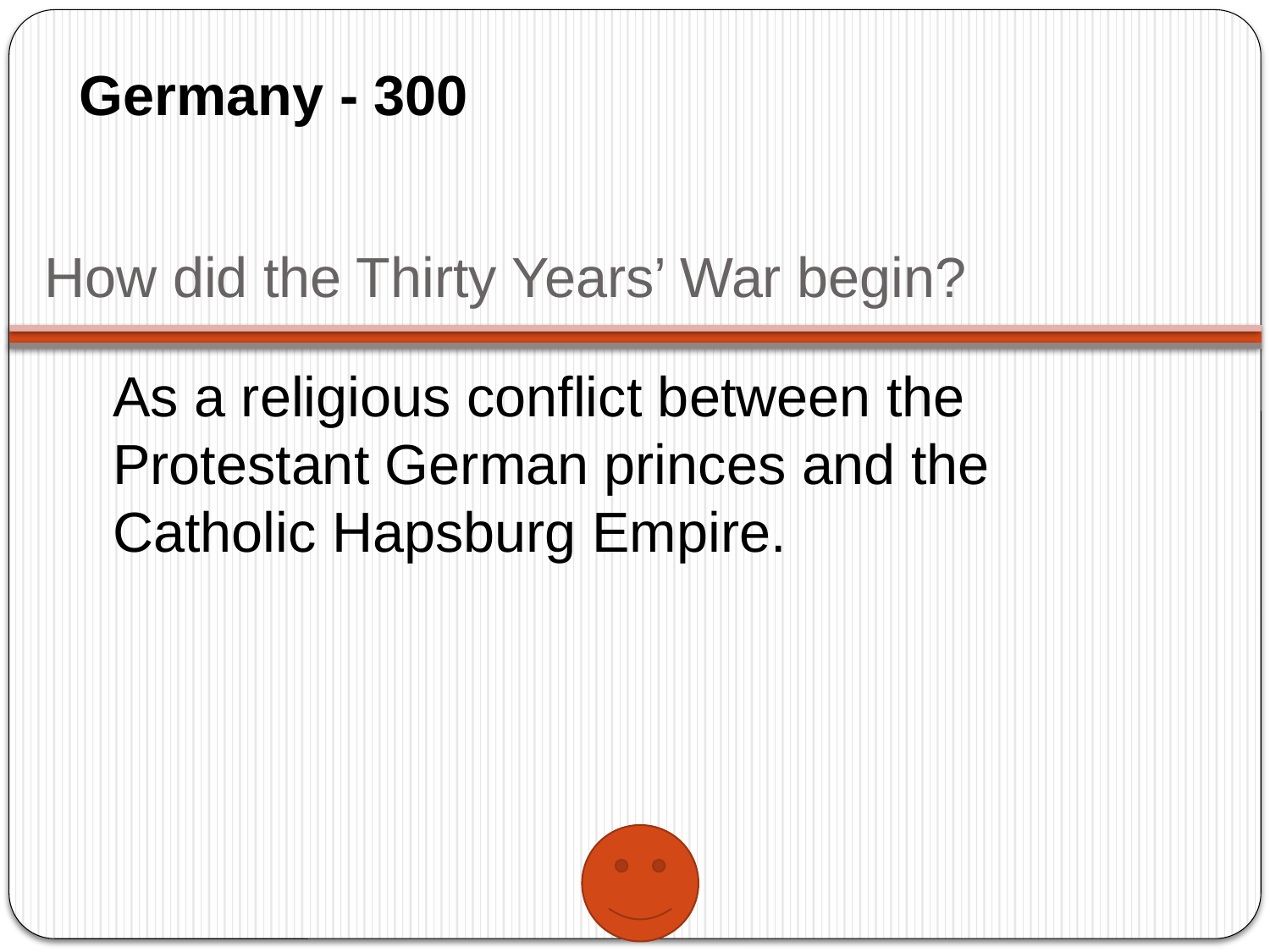

Germany - 300
# How did the Thirty Years’ War begin?
As a religious conflict between the Protestant German princes and the Catholic Hapsburg Empire.